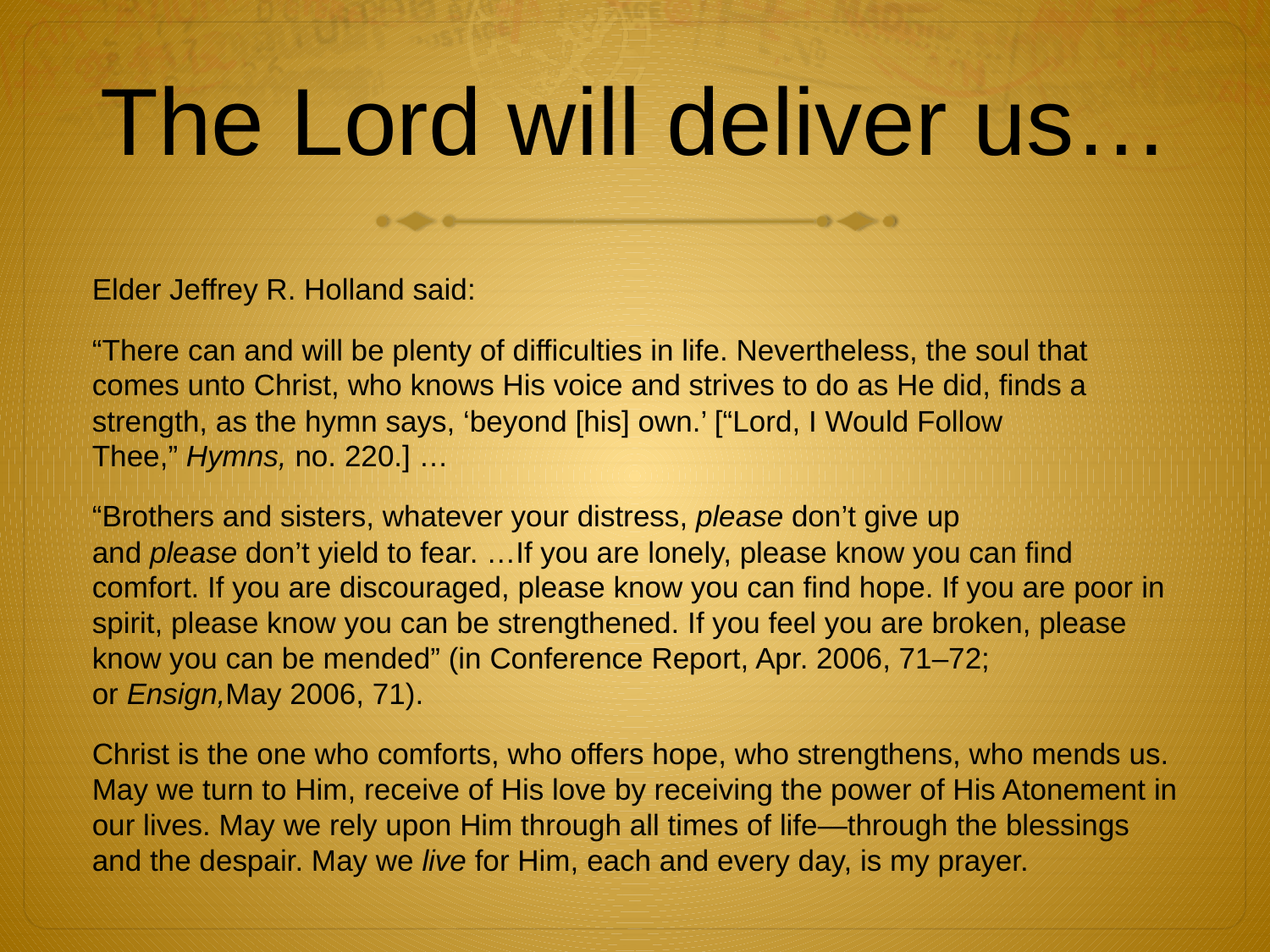

# The Lord will deliver us…
Elder Jeffrey R. Holland said:
“There can and will be plenty of difficulties in life. Nevertheless, the soul that comes unto Christ, who knows His voice and strives to do as He did, finds a strength, as the hymn says, ‘beyond [his] own.’ [“Lord, I Would Follow Thee,” Hymns, no. 220.] …
“Brothers and sisters, whatever your distress, please don’t give up and please don’t yield to fear. …If you are lonely, please know you can find comfort. If you are discouraged, please know you can find hope. If you are poor in spirit, please know you can be strengthened. If you feel you are broken, please know you can be mended” (in Conference Report, Apr. 2006, 71–72; or Ensign,May 2006, 71).
Christ is the one who comforts, who offers hope, who strengthens, who mends us. May we turn to Him, receive of His love by receiving the power of His Atonement in our lives. May we rely upon Him through all times of life—through the blessings and the despair. May we live for Him, each and every day, is my prayer.